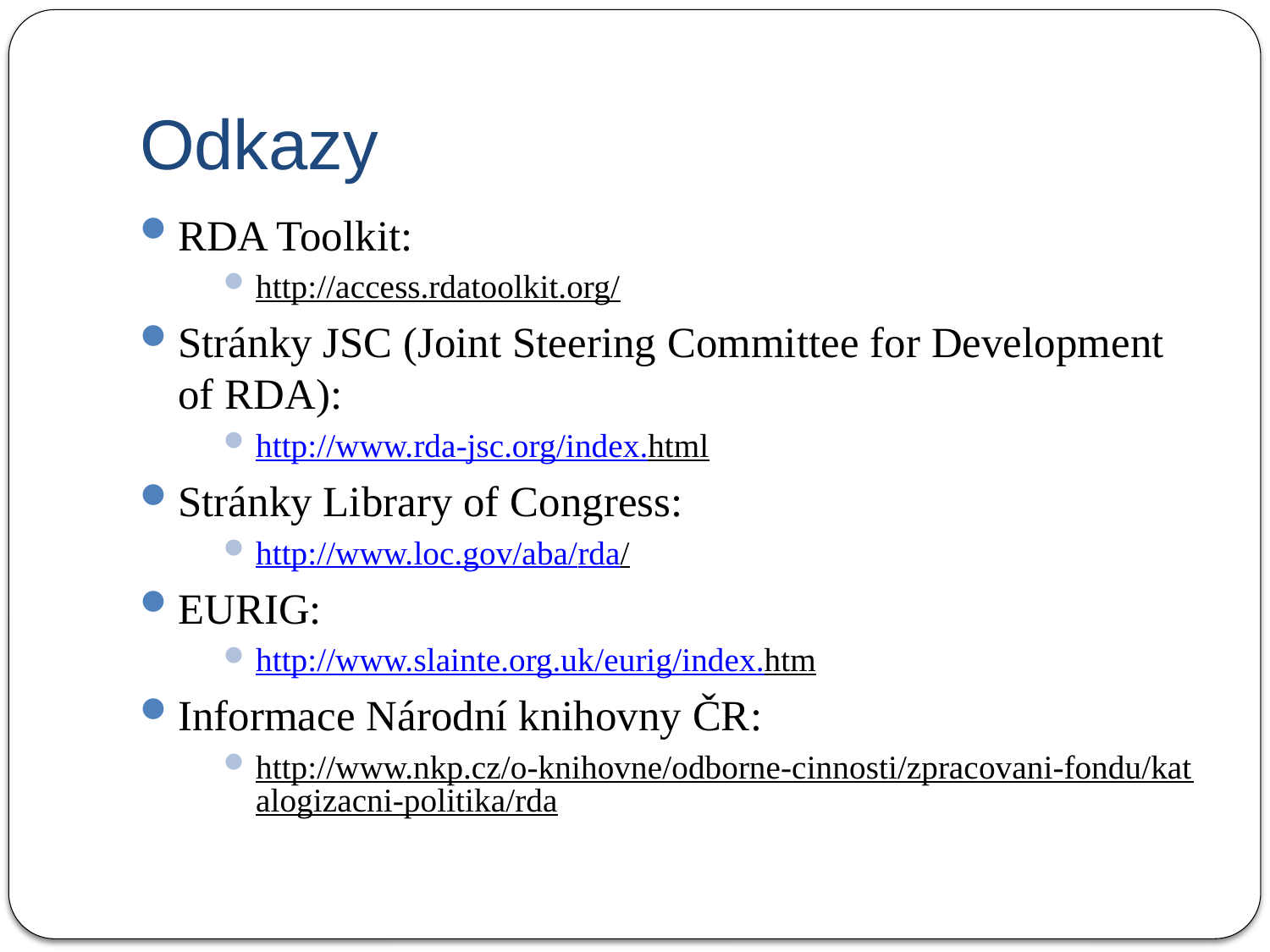

# Odkazy
RDA Toolkit:
http://access.rdatoolkit.org/
Stránky JSC (Joint Steering Committee for Development of RDA):
http://www.rda-jsc.org/index.html
Stránky Library of Congress:
http://www.loc.gov/aba/rda/
EURIG:
http://www.slainte.org.uk/eurig/index.htm
Informace Národní knihovny ČR:
http://www.nkp.cz/o-knihovne/odborne-cinnosti/zpracovani-fondu/katalogizacni-politika/rda